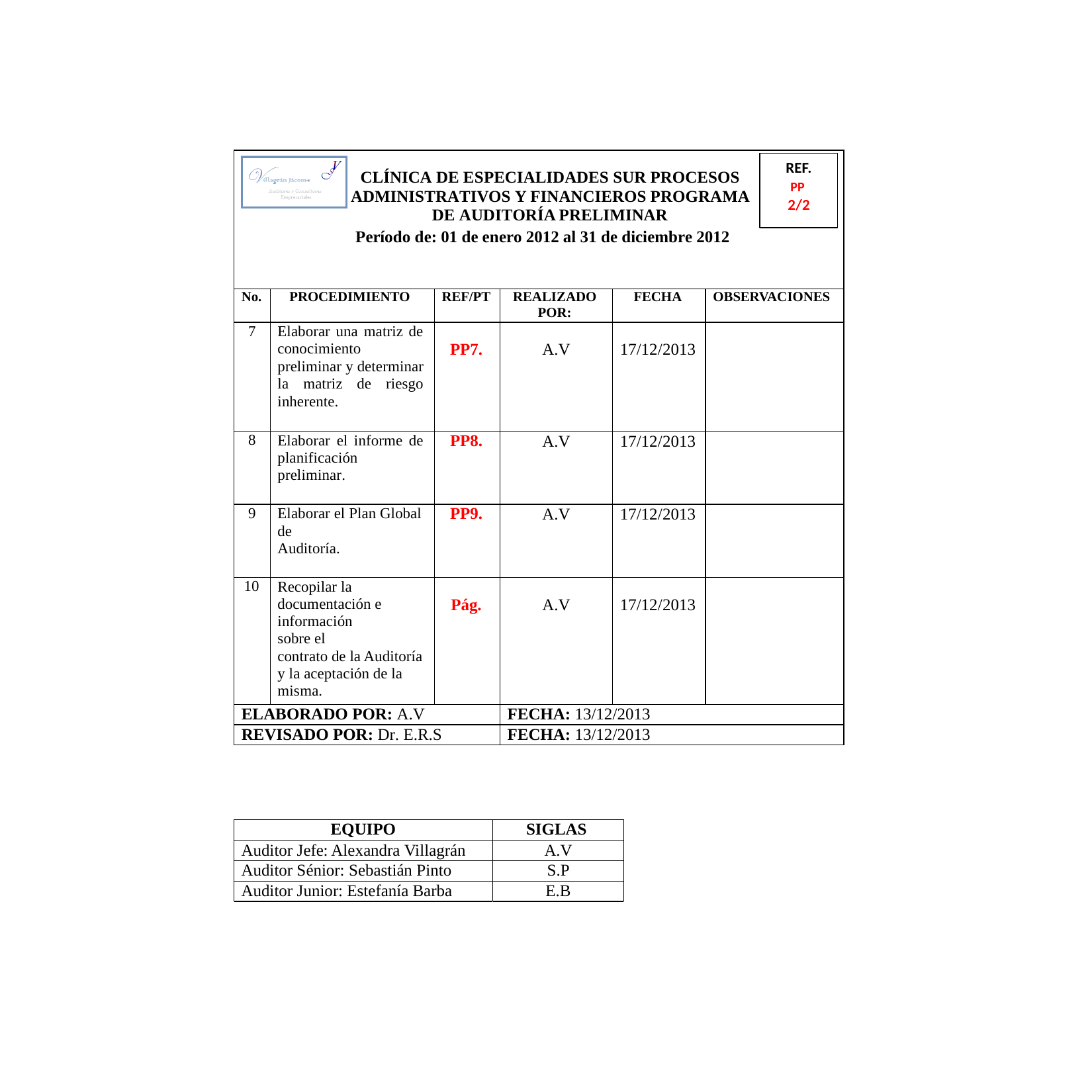

CLÍNICA DE ESPECIALIDADES SUR PROCESOS ADMINISTRATIVOS Y FINANCIEROS PROGRAMA DE AUDITORÍA PRELIMINAR

REF.
2/2

PP
Período de: 01 de enero 2012 al 31 de diciembre 2012

No.

PROCEDIMIENTO

REF/PT

REALIZADO POR:

FECHA

OBSERVACIONES

7

Elaborar una matriz de conocimiento
preliminar y determinar la   matriz   de   riesgo
inherente.

PP7.

A.V

17/12/2013

8

Elaborar el informe de planificación
preliminar.

PP8.

A.V

17/12/2013

9

Elaborar el Plan Global de
Auditoría.

PP9.

A.V

17/12/2013

10

Recopilar la documentación e
información sobre el
contrato de la Auditoría y la aceptación de la
misma.

Pág.

A.V

17/12/2013

ELABORADO POR: A.V

FECHA: 13/12/2013

REVISADO POR: Dr. E.R.S

FECHA: 13/12/2013

EQUIPO

SIGLAS

Auditor Jefe: Alexandra Villagrán

A.V

Auditor Sénior: Sebastián Pinto

S.P

Auditor Junior: Estefanía Barba

E.B